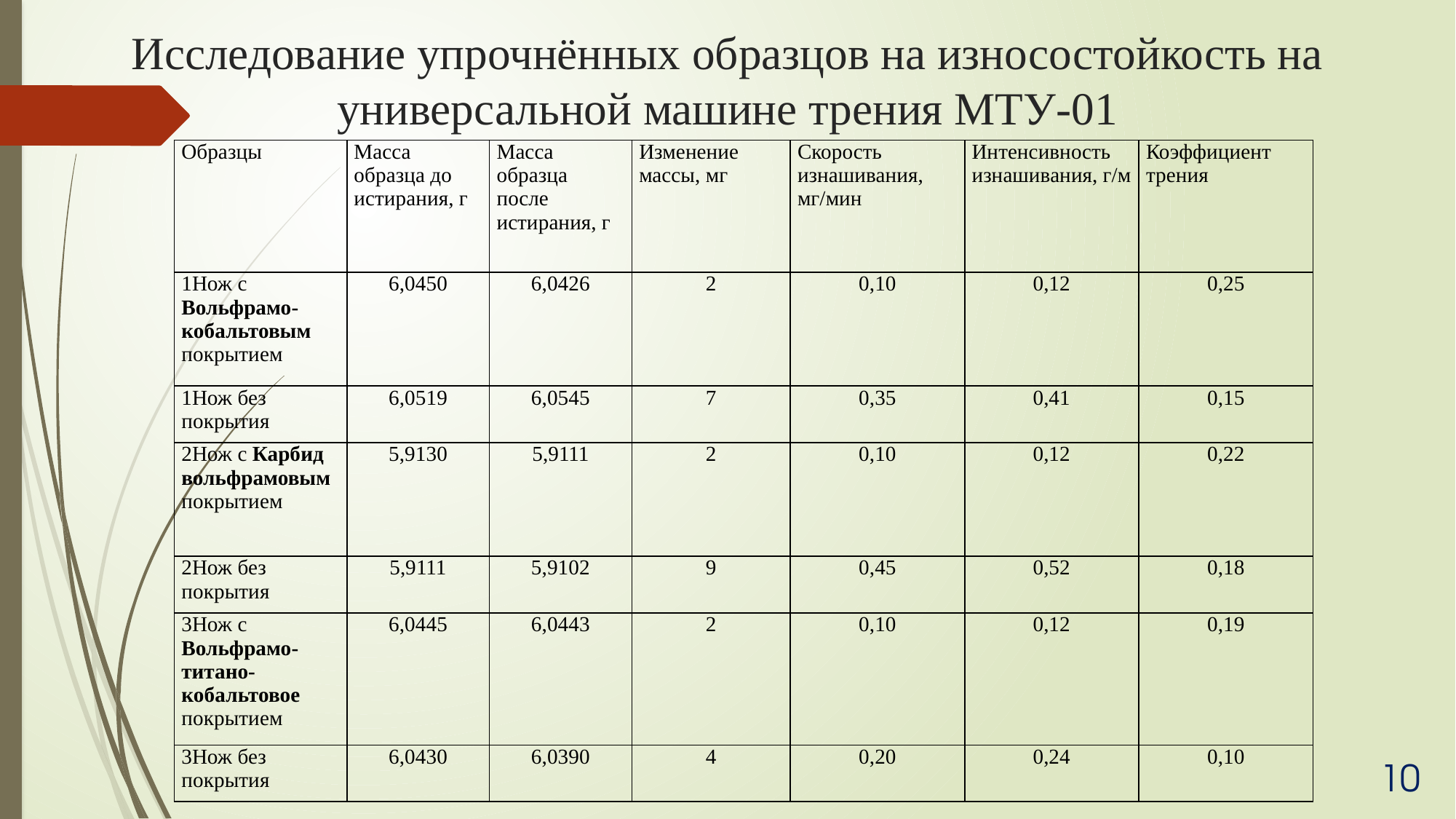

# Исследование упрочнённых образцов на износостойкость на универсальной машине трения МТУ-01
| Образцы | Масса образца до истирания, г | Масса образца после истирания, г | Изменение массы, мг | Скорость изнашивания, мг/мин | Интенсивность изнашивания, г/м | Коэффициент трения |
| --- | --- | --- | --- | --- | --- | --- |
| 1Нож с Вольфрамо-кобальтовым покрытием | 6,0450 | 6,0426 | 2 | 0,10 | 0,12 | 0,25 |
| 1Нож без покрытия | 6,0519 | 6,0545 | 7 | 0,35 | 0,41 | 0,15 |
| 2Нож с Карбид вольфрамовым покрытием | 5,9130 | 5,9111 | 2 | 0,10 | 0,12 | 0,22 |
| 2Нож без покрытия | 5,9111 | 5,9102 | 9 | 0,45 | 0,52 | 0,18 |
| 3Нож с Вольфрамо-титано-кобальтовое покрытием | 6,0445 | 6,0443 | 2 | 0,10 | 0,12 | 0,19 |
| 3Нож без покрытия | 6,0430 | 6,0390 | 4 | 0,20 | 0,24 | 0,10 |
10